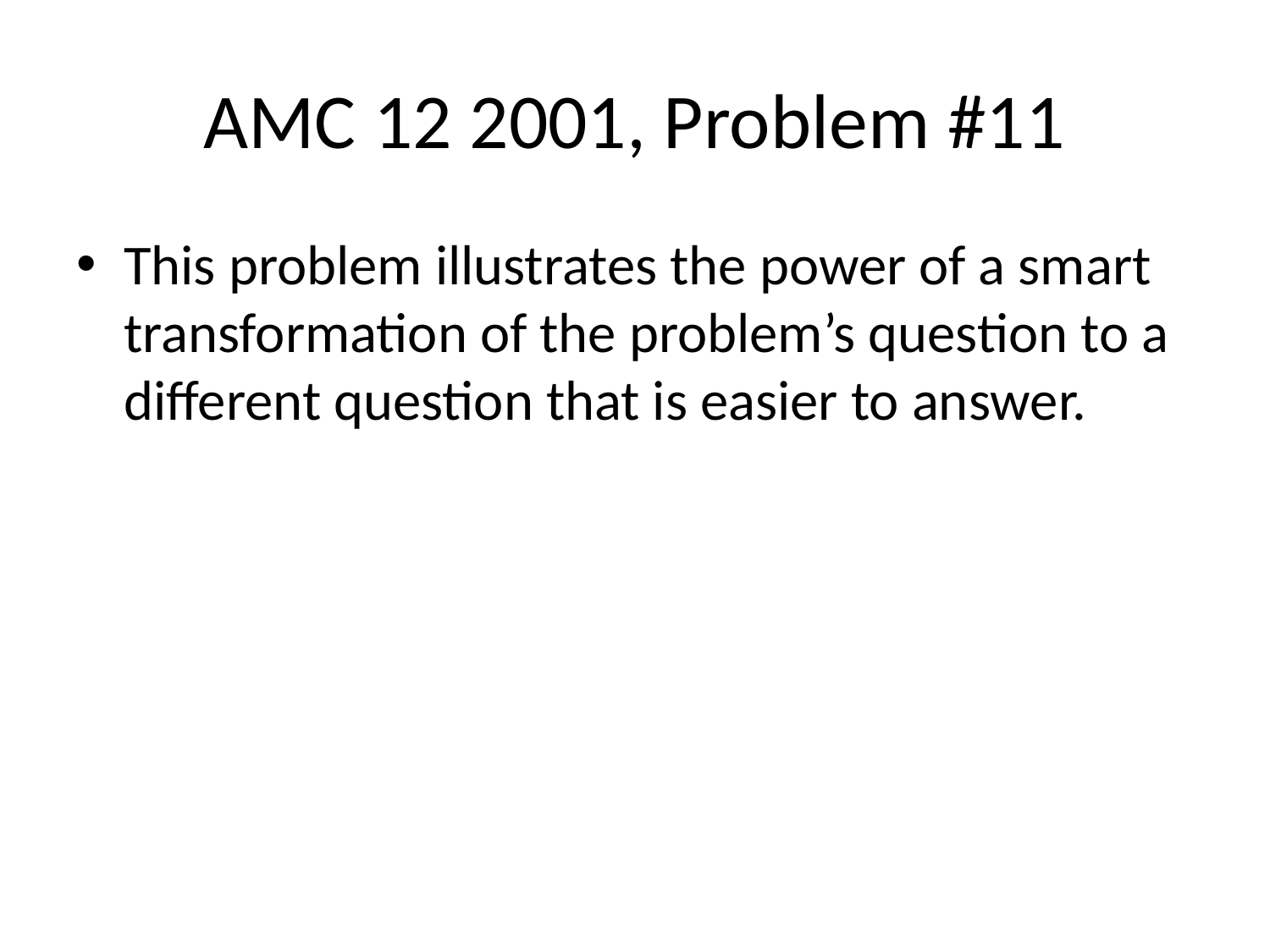

# AMC 12 2001, Problem #11
This problem illustrates the power of a smart transformation of the problem’s question to a different question that is easier to answer.